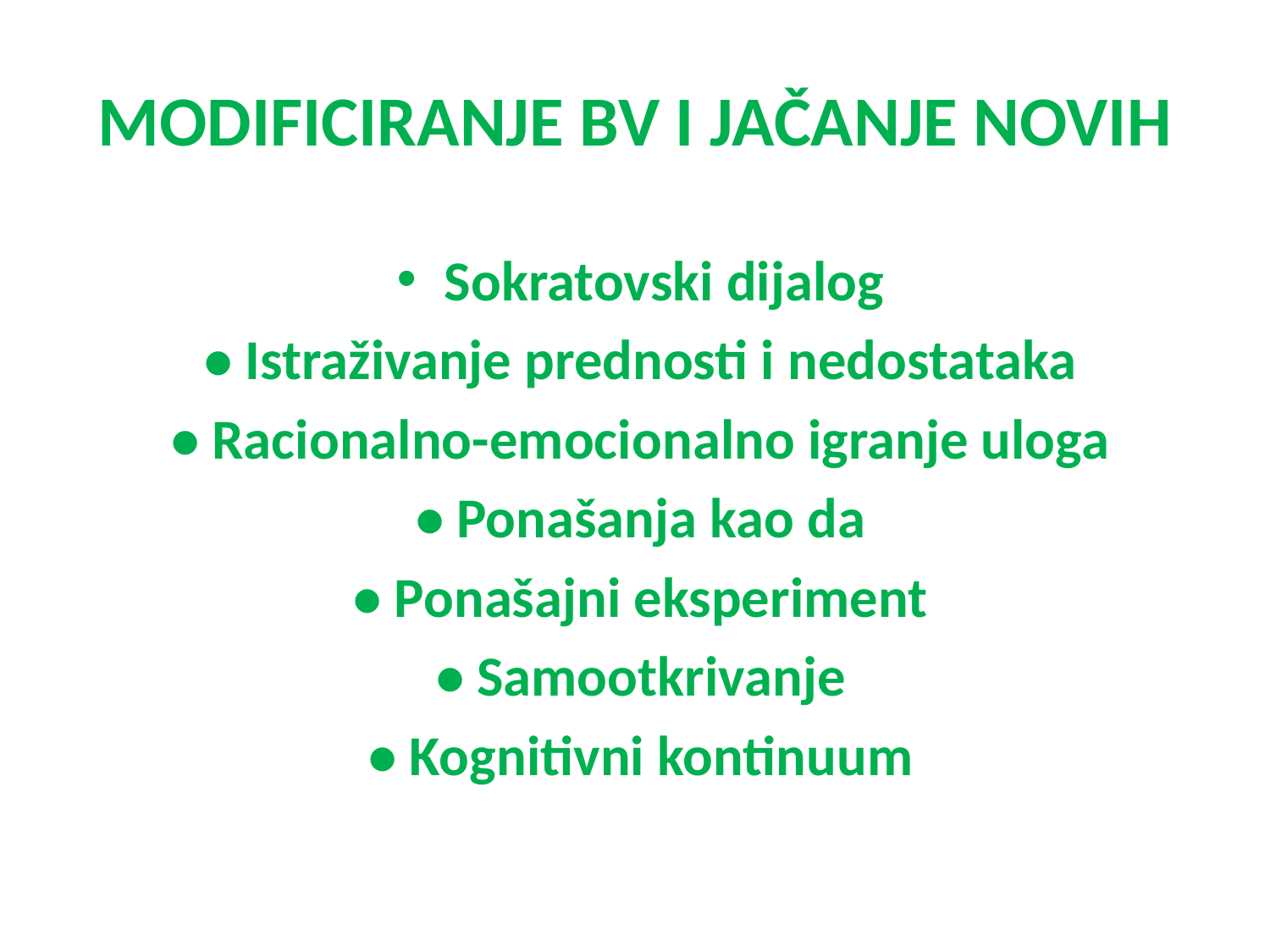

# MODIFICIRANJE BV I JAČANJE NOVIH
Sokratovski dijalog
• Istraživanje prednosti i nedostataka
• Racionalno-emocionalno igranje uloga
• Ponašanja kao da
• Ponašajni eksperiment
• Samootkrivanje
• Kognitivni kontinuum